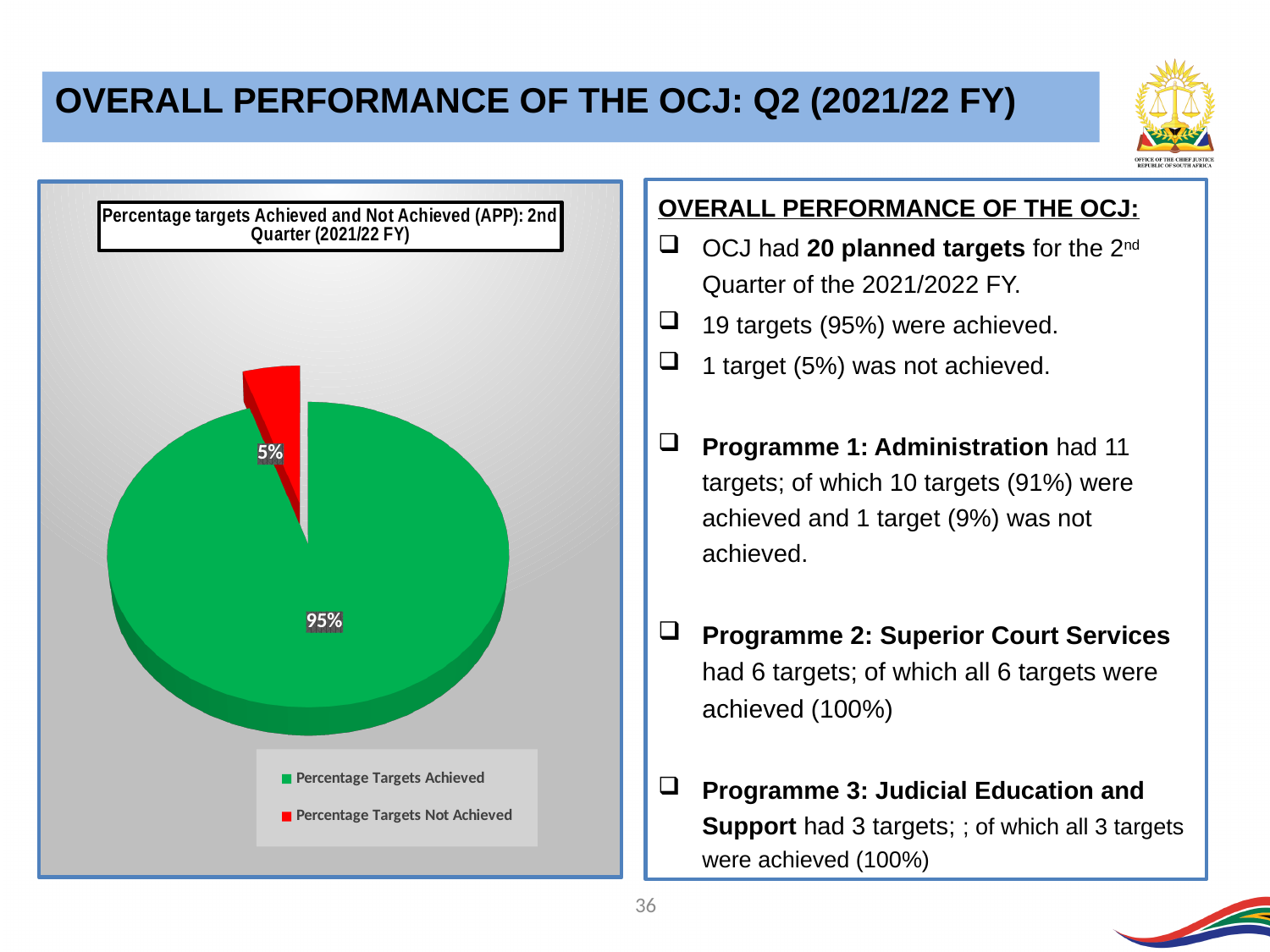

OVERALL PERFORMANCE OF THE OCJ: Q2 (2021/22 FY)

[unsupported chart]

OVERALL PERFORMANCE OF THE OCJ:
OCJ had 20 planned targets for the 2nd   Quarter of the 2021/2022 FY.
19 targets (95%) were achieved.
1 target (5%) was not achieved.

Programme 1: Administration had 11 targets; of which 10 targets (91%) were achieved and 1 target (9%) was not achieved.

Programme 2: Superior Court Services had 6 targets; of which all 6 targets were achieved (100%)

Programme 3: Judicial Education and Support had 3 targets; ; of which all 3 targets were achieved (100%)

36